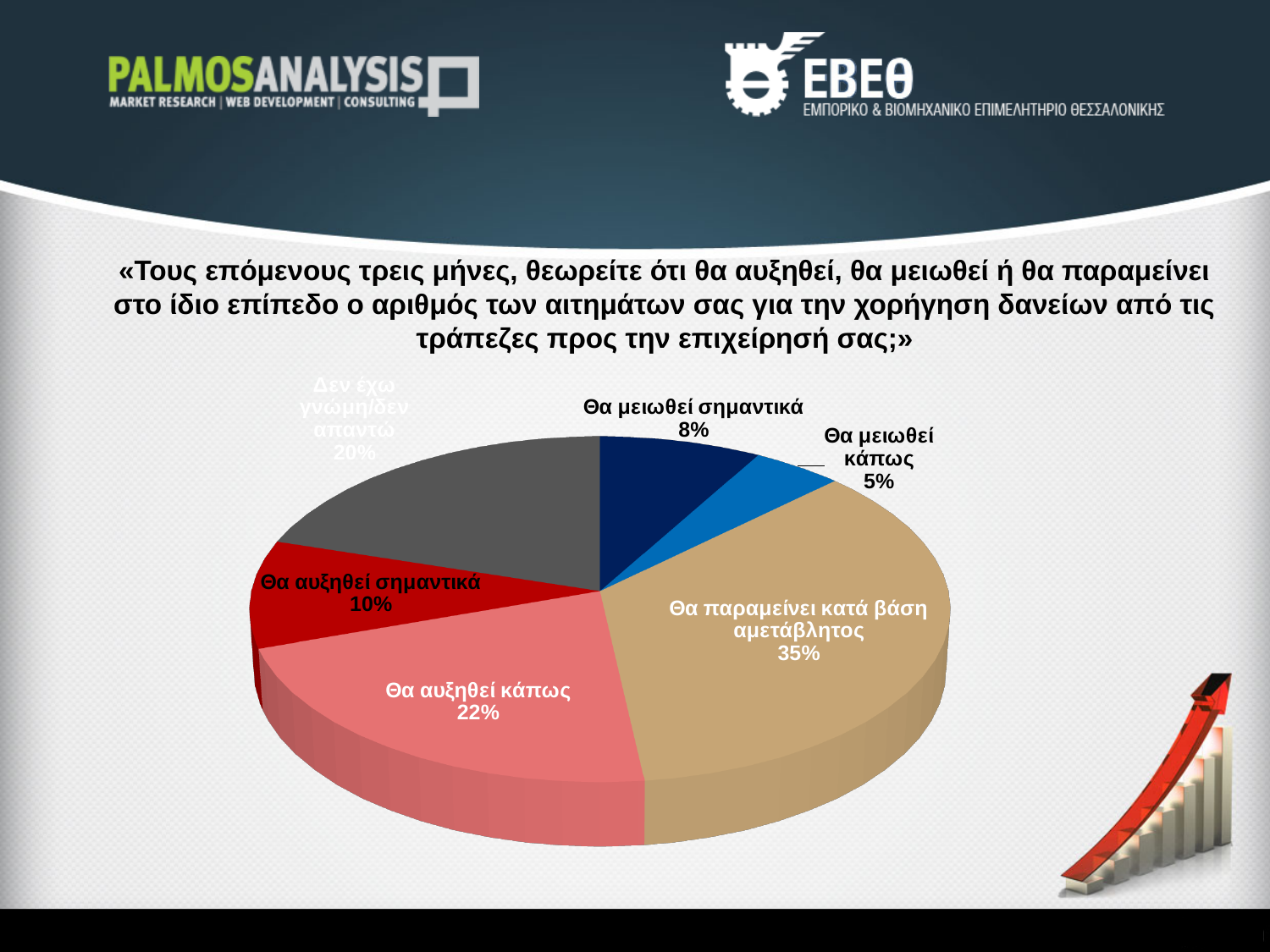

«Τους επόμενους τρεις μήνες, θεωρείτε ότι θα αυξηθεί, θα μειωθεί ή θα παραμείνει στο ίδιο επίπεδο ο αριθμός των αιτημάτων σας για την χορήγηση δανείων από τις τράπεζες προς την επιχείρησή σας;»

[unsupported chart]